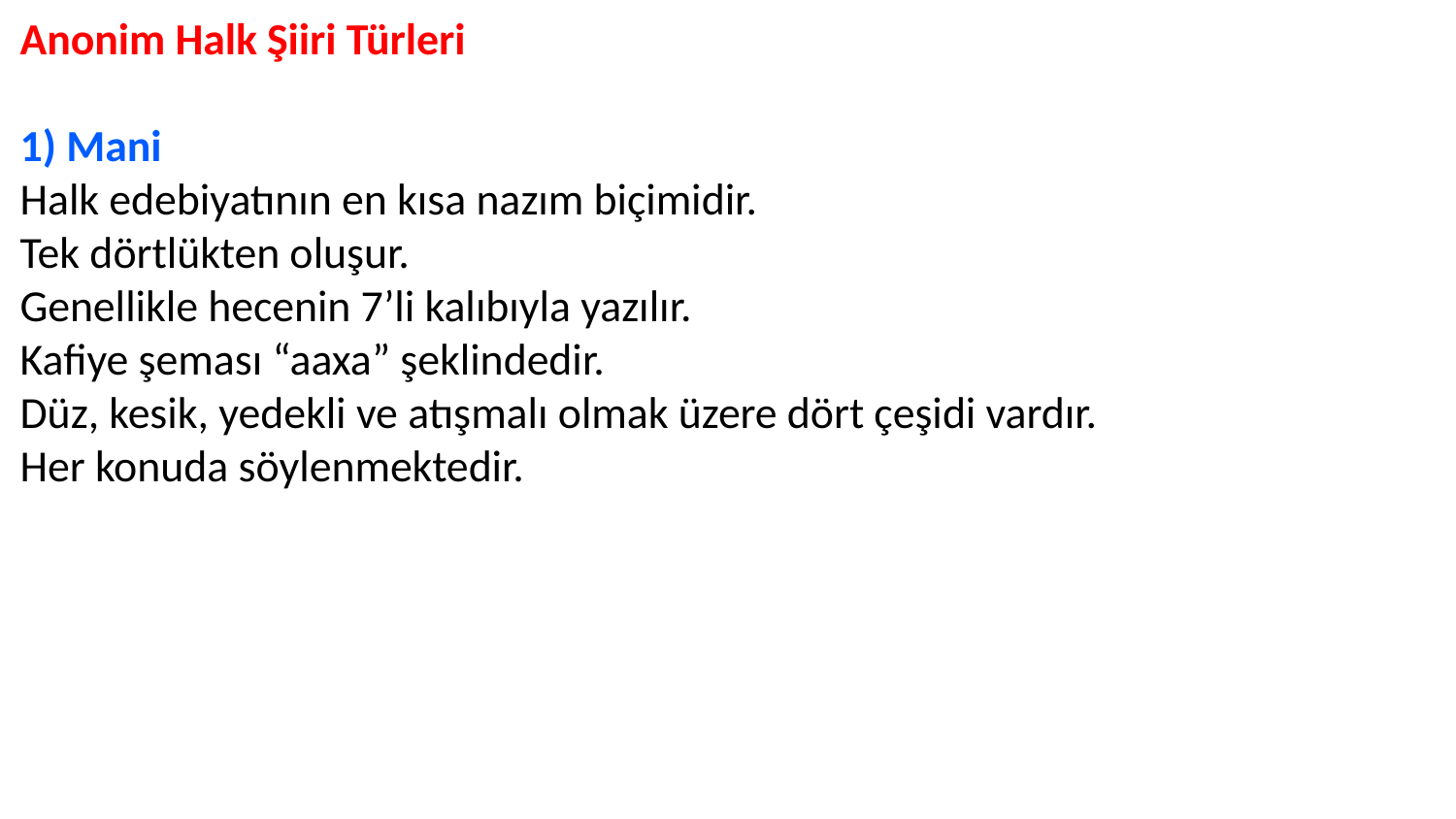

Anonim Halk Şiiri Türleri

1) Mani
Halk edebiyatının en kısa nazım biçimidir.
Tek dörtlükten oluşur.
Genellikle hecenin 7’li kalıbıyla yazılır.
Kafiye şeması “aaxa” şeklindedir.
Düz, kesik, yedekli ve atışmalı olmak üzere dört çeşidi vardır.
Her konuda söylenmektedir.